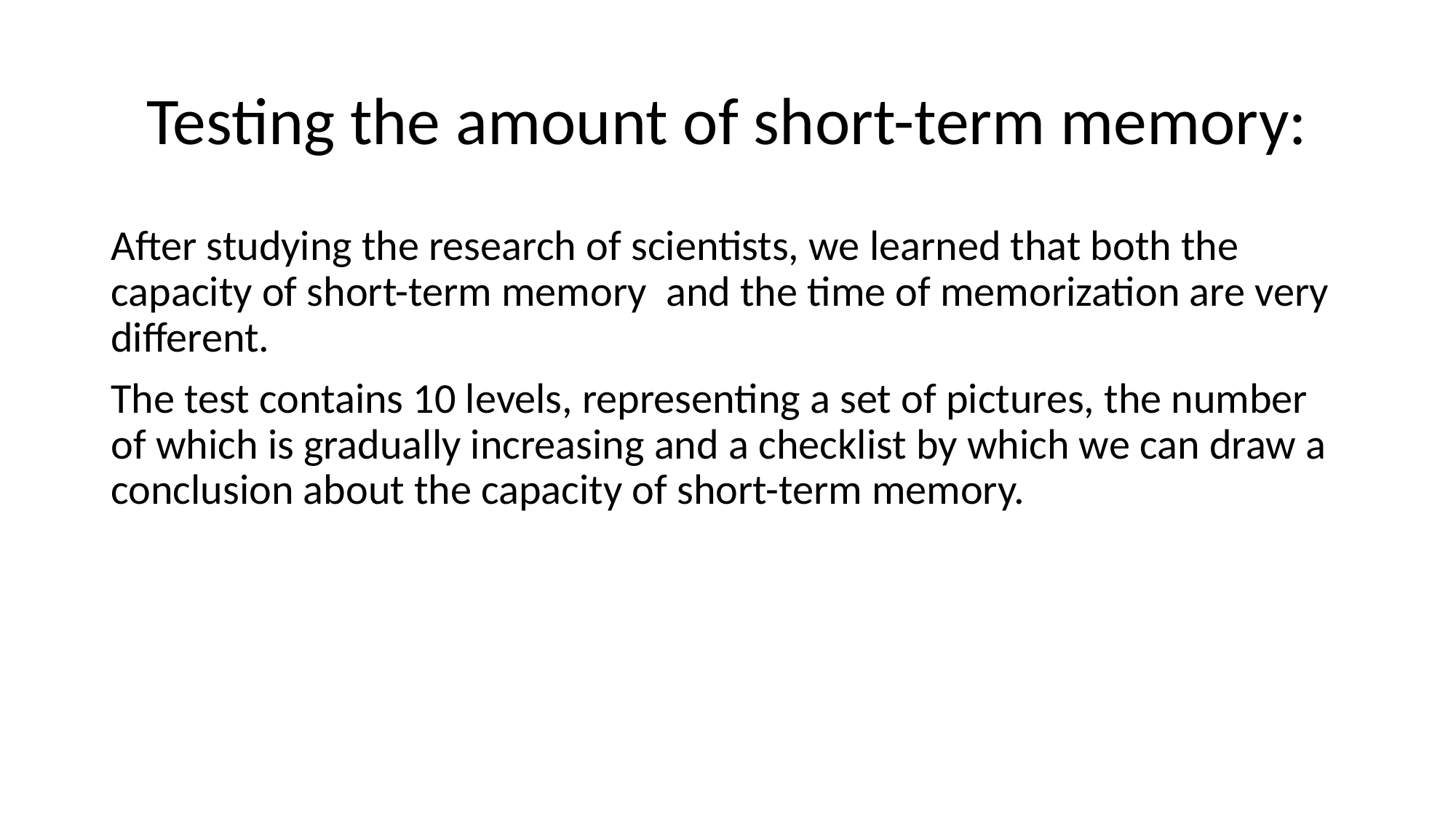

# Testing the amount of short-term memory:
After studying the research of scientists, we learned that both the capacity of short-term memory  and the time of memorization are very different.
The test contains 10 levels, representing a set of pictures, the number of which is gradually increasing and a checklist by which we can draw a conclusion about the capacity of short-term memory.